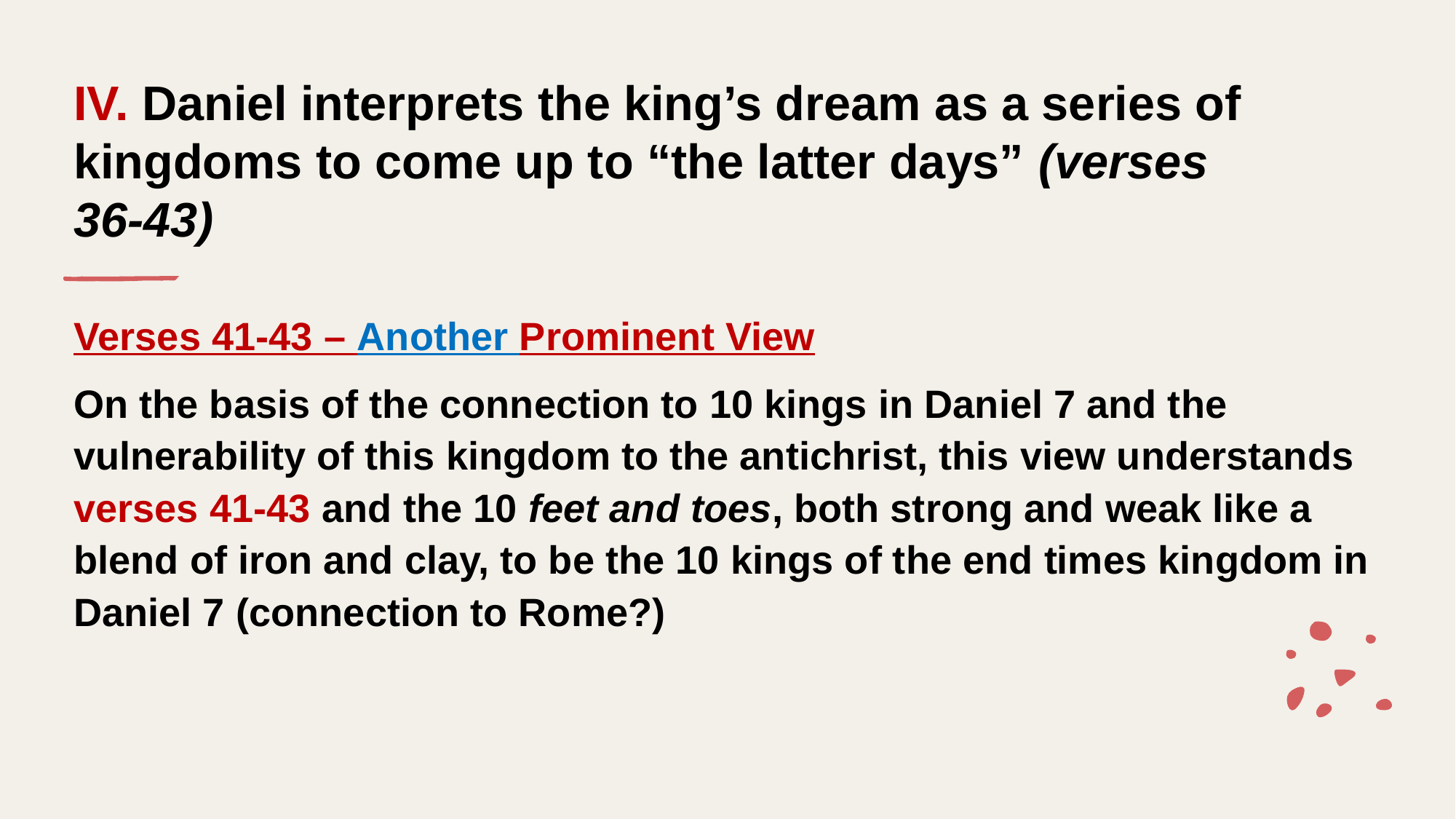

# IV. Daniel interprets the king’s dream as a series of kingdoms to come up to “the latter days” (verses 36-43)
Verses 41-43 – Another Prominent View
On the basis of the connection to 10 kings in Daniel 7 and the vulnerability of this kingdom to the antichrist, this view understands verses 41-43 and the 10 feet and toes, both strong and weak like a blend of iron and clay, to be the 10 kings of the end times kingdom in Daniel 7 (connection to Rome?)